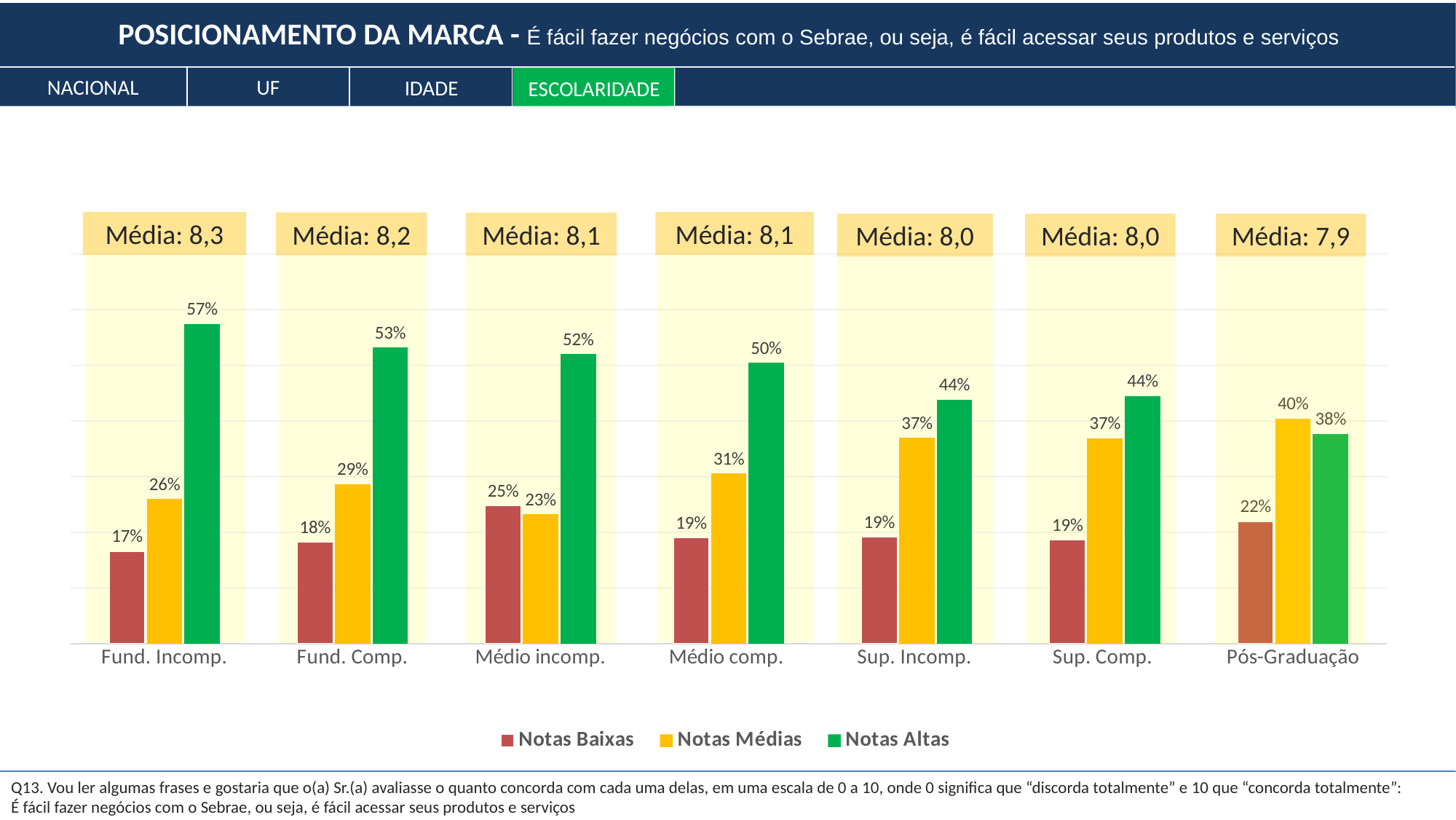

POSICIONAMENTO DA MARCA - É fácil fazer negócios com o Sebrae, ou seja, é fácil acessar seus produtos e serviços
NACIONAL
UF
IDADE
ESCOLARIDADE
Média: 8,3
Média: 8,1
Média: 8,2
Média: 8,1
Média: 8,0
Média: 8,0
Média: 7,9

### Chart

| Category | Notas Baixas | Notas Médias | Notas Altas |
|---|---|---|---|
| Fund. Incomp. | 0.16579853358713892 | 0.259806589531264 | 0.574394876881597 |
| Fund. Comp. | 0.18231065992186138 | 0.2861655262732405 | 0.5315238138048981 |
| Médio incomp. | 0.24812935532902414 | 0.2321591135787696 | 0.5197115310922062 |
| Médio comp.  | 0.19021837962573662 | 0.3057000317060668 | 0.5040815886681965 |
| Sup. Incomp.  | 0.19190812927680986 | 0.3695549586291569 | 0.4385369120940332 |
| Sup. Comp.  | 0.1859819001807918 | 0.36908548086159015 | 0.444932618957618 |
| Pós-Graduação | 0.21932934652985606 | 0.4041160834876834 | 0.3765545699824606 |

Q13. Vou ler algumas frases e gostaria que o(a) Sr.(a) avaliasse o quanto concorda com cada uma delas, em uma escala de 0 a 10, onde 0 significa que “discorda totalmente” e 10 que “concorda totalmente”:
É fácil fazer negócios com o Sebrae, ou seja, é fácil acessar seus produtos e serviços